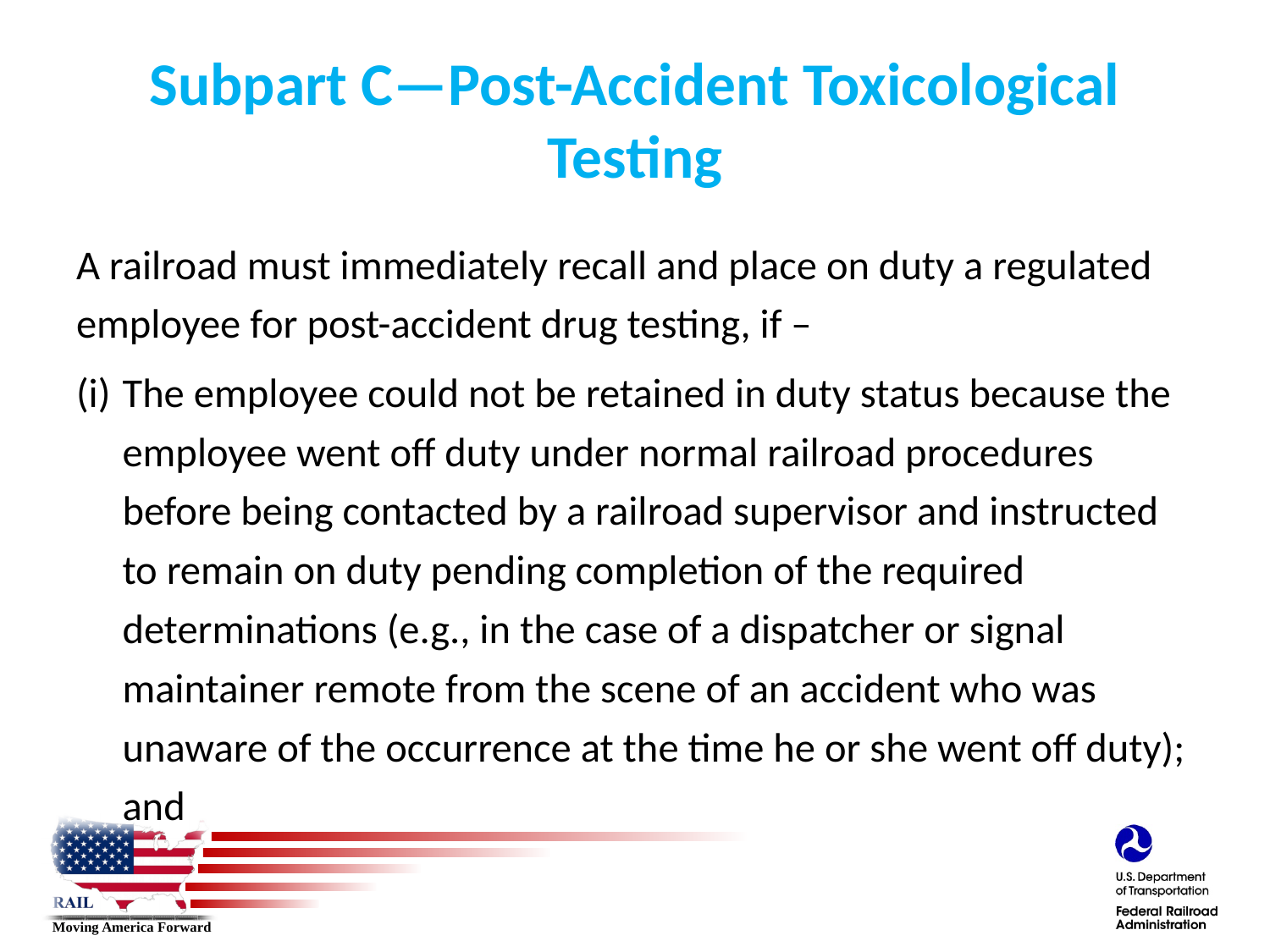

# Subpart C—Post-Accident Toxicological Testing
A railroad must immediately recall and place on duty a regulated employee for post-accident drug testing, if –
The employee could not be retained in duty status because the employee went off duty under normal railroad procedures before being contacted by a railroad supervisor and instructed to remain on duty pending completion of the required determinations (e.g., in the case of a dispatcher or signal maintainer remote from the scene of an accident who was unaware of the occurrence at the time he or she went off duty); and